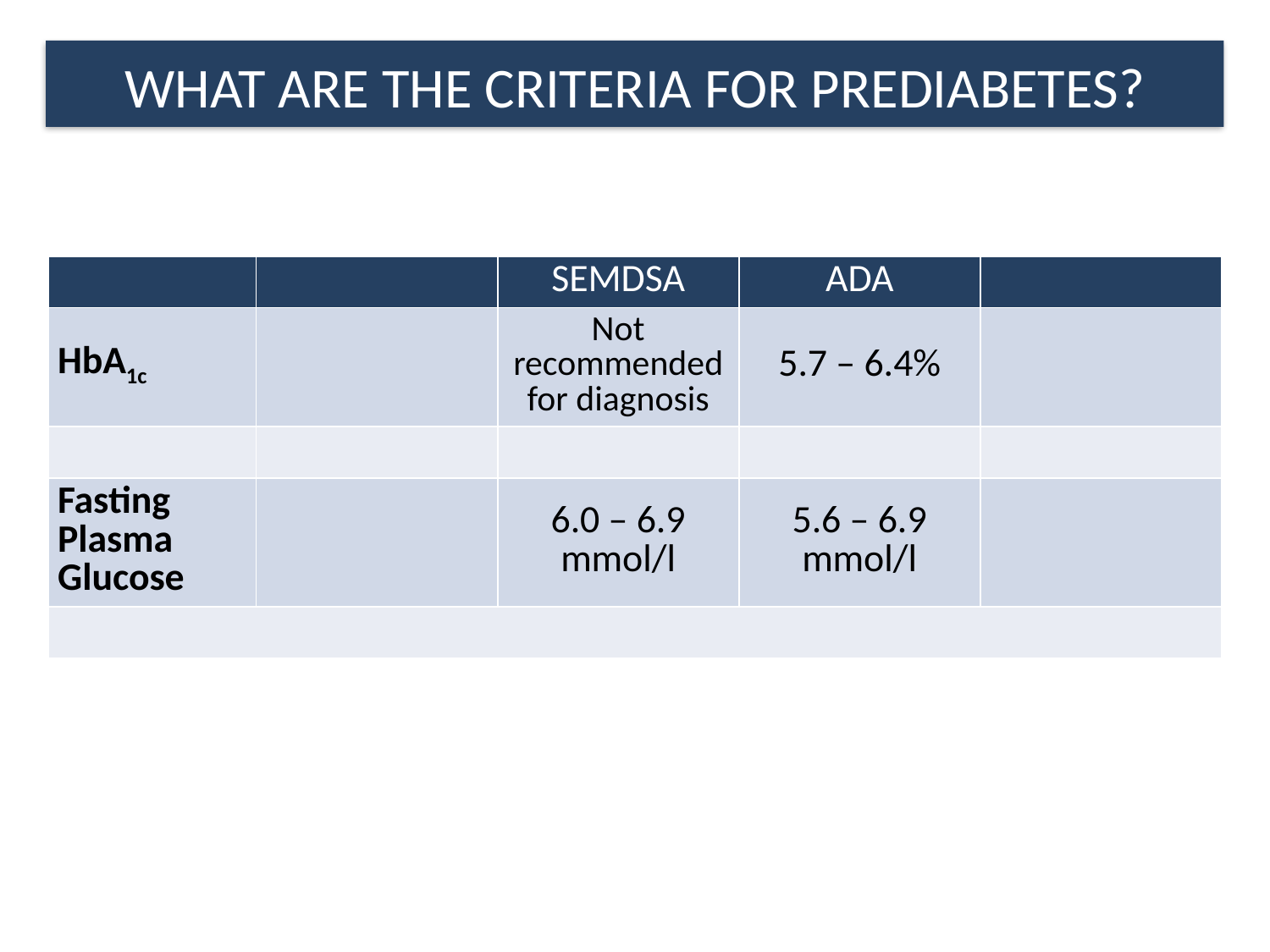

# What are the criteria for prediabetes?
|  |  | SEMDSA | ADA |  |
| --- | --- | --- | --- | --- |
| HbA1c |  | Not recommended for diagnosis | 5.7 – 6.4% |  |
|  |  |  |  |  |
| Fasting Plasma Glucose |  | 6.0 – 6.9 mmol/l | 5.6 – 6.9 mmol/l |  |
|  |  |  |  |  |